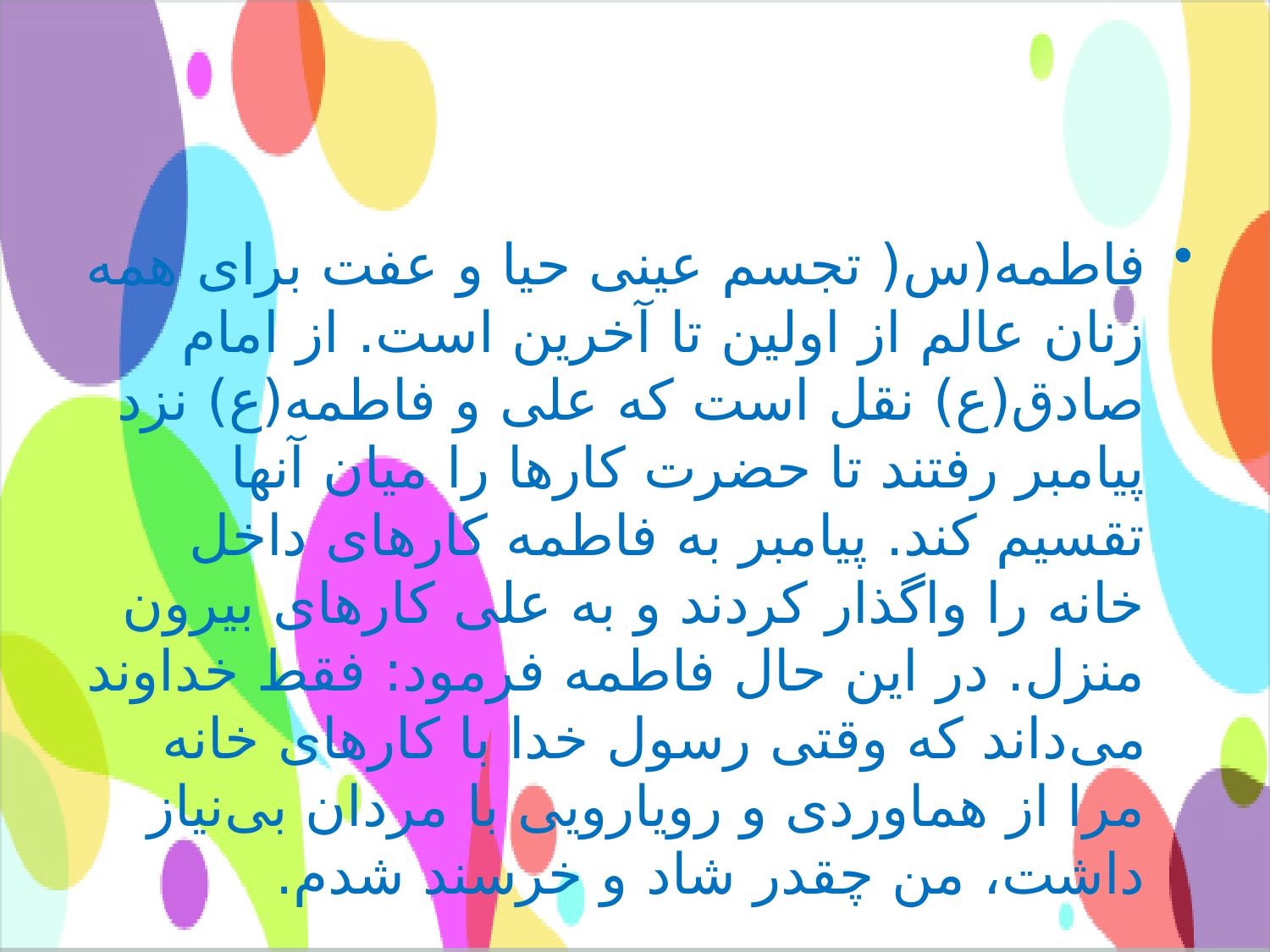

#
فاطمه(س( تجسم عینی حیا و عفت برای همه زنان عالم از اولین تا آخرین است. از امام صادق(ع) نقل است كه علی و فاطمه(ع) نزد پیامبر رفتند تا حضرت كارها را میان آنها تقسیم كند. پیامبر به فاطمه كارهای داخل خانه را واگذار كردند و به علی كارهای بیرون منزل. در این حال فاطمه فرمود: فقط خداوند می‌داند كه وقتی رسول خدا با كارهای خانه مرا از هماوردی و رویارویی با مردان بی‌نیاز داشت، من چقدر شاد و خرسند شدم.